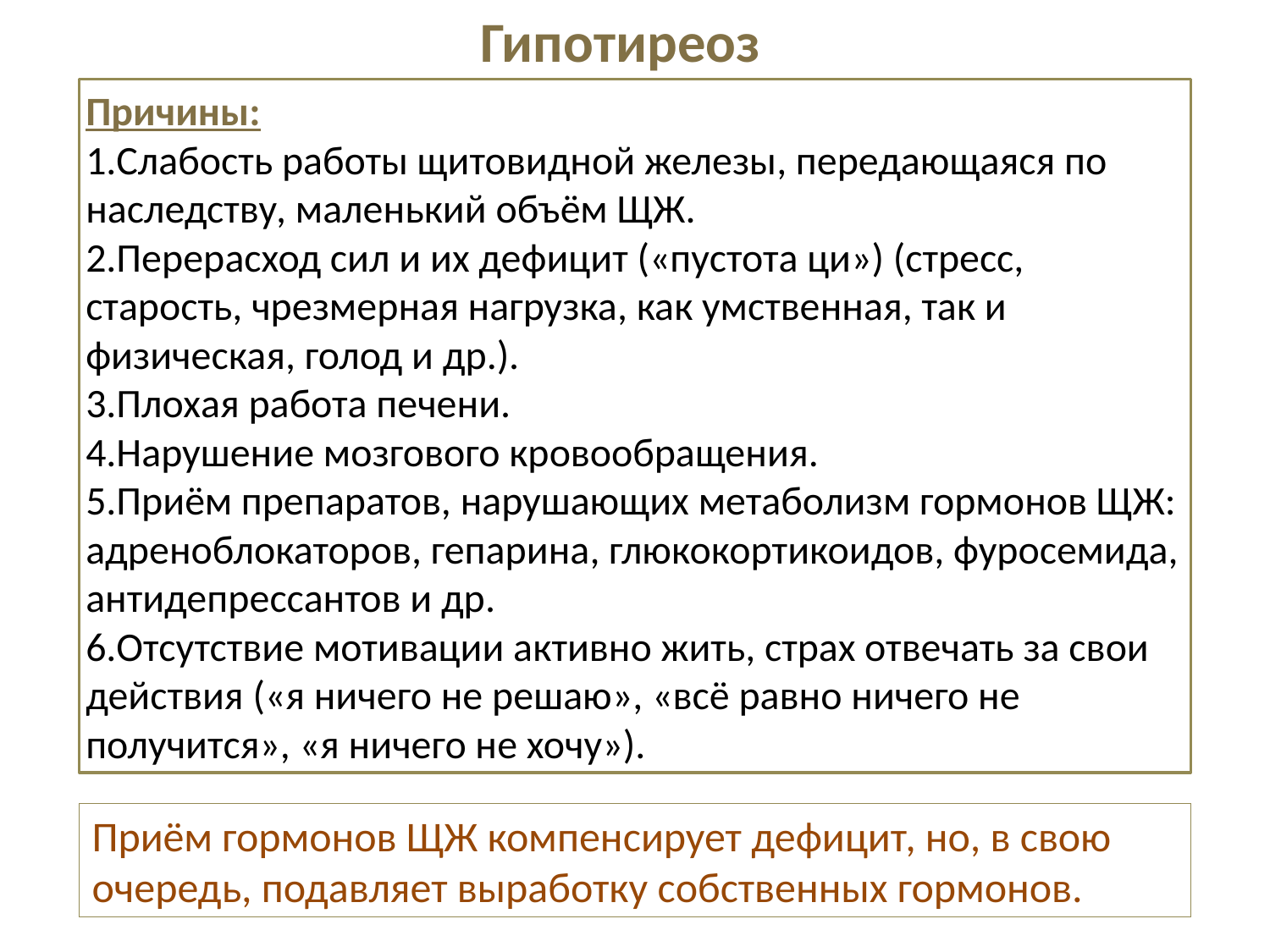

Гипотиреоз
Причины:
Слабость работы щитовидной железы, передающаяся по наследству, маленький объём ЩЖ.
Перерасход сил и их дефицит («пустота ци») (стресс, старость, чрезмерная нагрузка, как умственная, так и физическая, голод и др.).
Плохая работа печени.
Нарушение мозгового кровообращения.
Приём препаратов, нарушающих метаболизм гормонов ЩЖ: адреноблокаторов, гепарина, глюкокортикоидов, фуросемида, антидепрессантов и др.
Отсутствие мотивации активно жить, страх отвечать за свои действия («я ничего не решаю», «всё равно ничего не получится», «я ничего не хочу»).
Приём гормонов ЩЖ компенсирует дефицит, но, в свою очередь, подавляет выработку собственных гормонов.